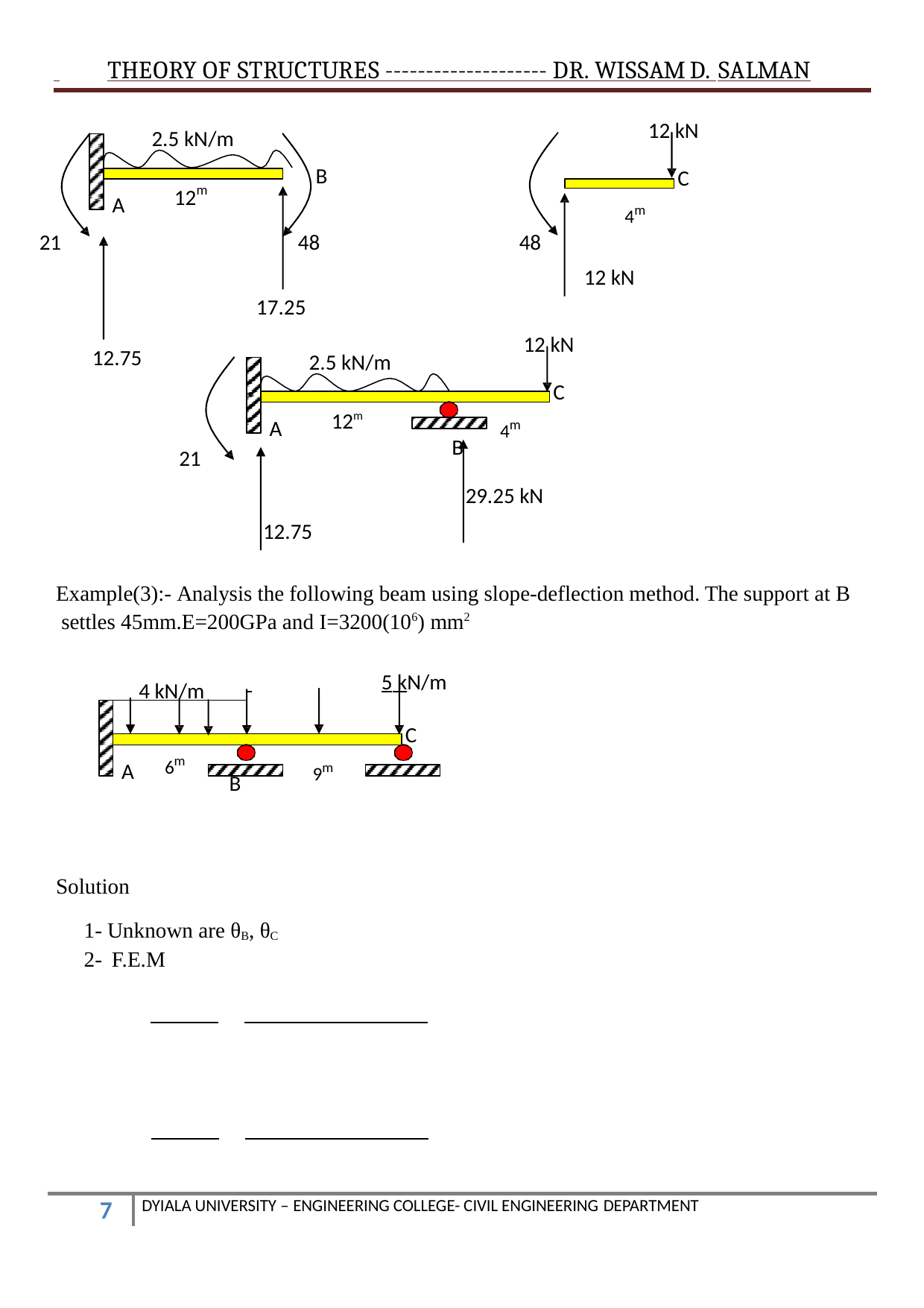

THEORY OF STRUCTURES -------------------- DR. WISSAM D. SALMAN
12 kN
2.5 kN/m

B
C

m
4m
12

A

21
48
48

12 kN
17.25
12 kN
12.75

2.5 kN/m

C

4m

12m
A

B

21

29.25 kN
12.75

Example(3):- Analysis the following beam using slope-deflection method. The support at B  settles 45mm.E=200GPa and I=3200(106) mm2
 	5 kN/m
4 kN/m

C
6m

9m

A

B
Solution
1- Unknown are θB, θC  2- F.E.M

DYIALA UNIVERSITY – ENGINEERING COLLEGE- CIVIL ENGINEERING DEPARTMENT
7